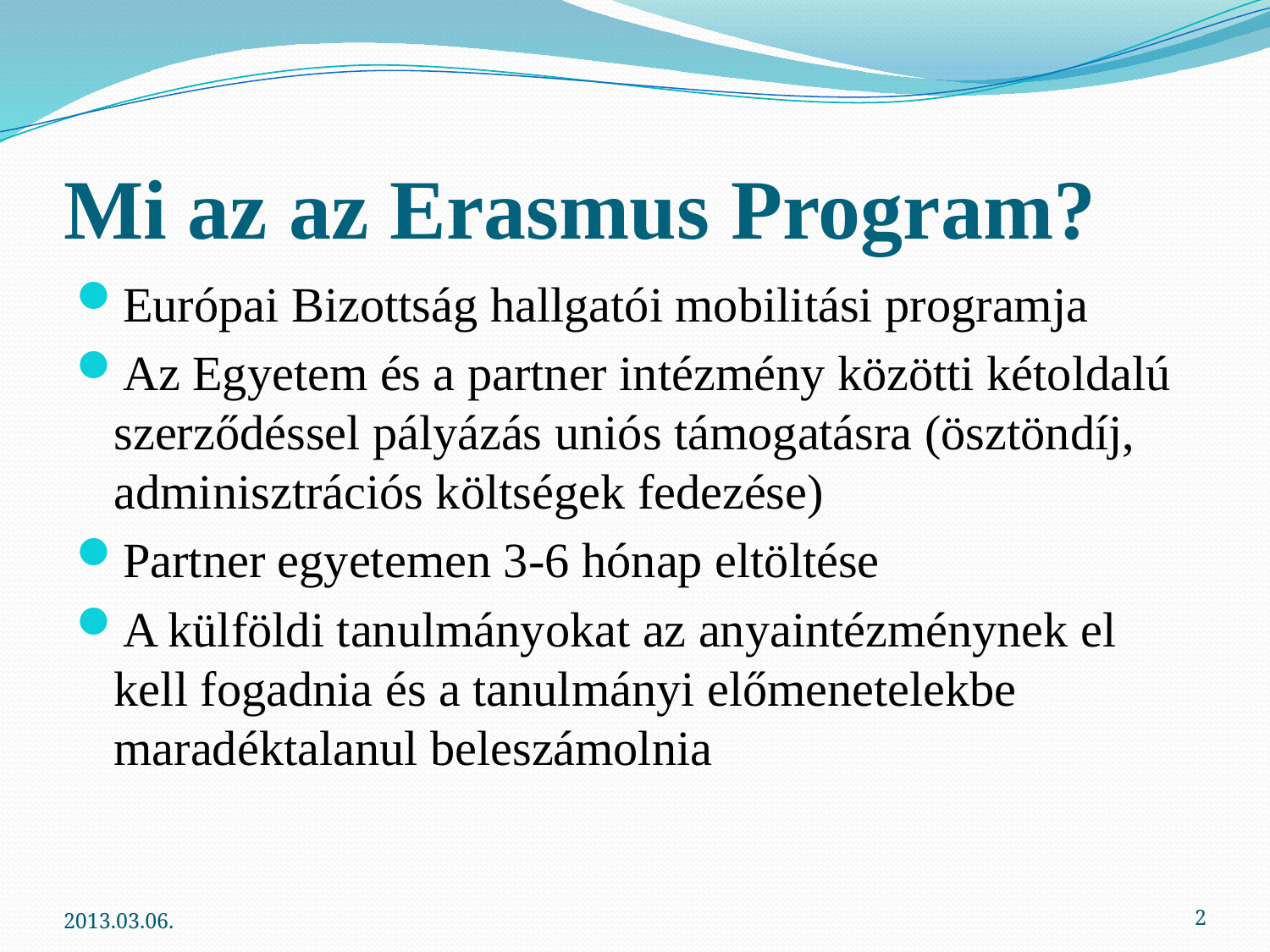

# Mi az az Erasmus Program?
Európai Bizottság hallgatói mobilitási programja
Az Egyetem és a partner intézmény közötti kétoldalú szerződéssel pályázás uniós támogatásra (ösztöndíj, adminisztrációs költségek fedezése)
Partner egyetemen 3-6 hónap eltöltése
A külföldi tanulmányokat az anyaintézménynek el kell fogadnia és a tanulmányi előmenetelekbe maradéktalanul beleszámolnia

2013.03.06.
2